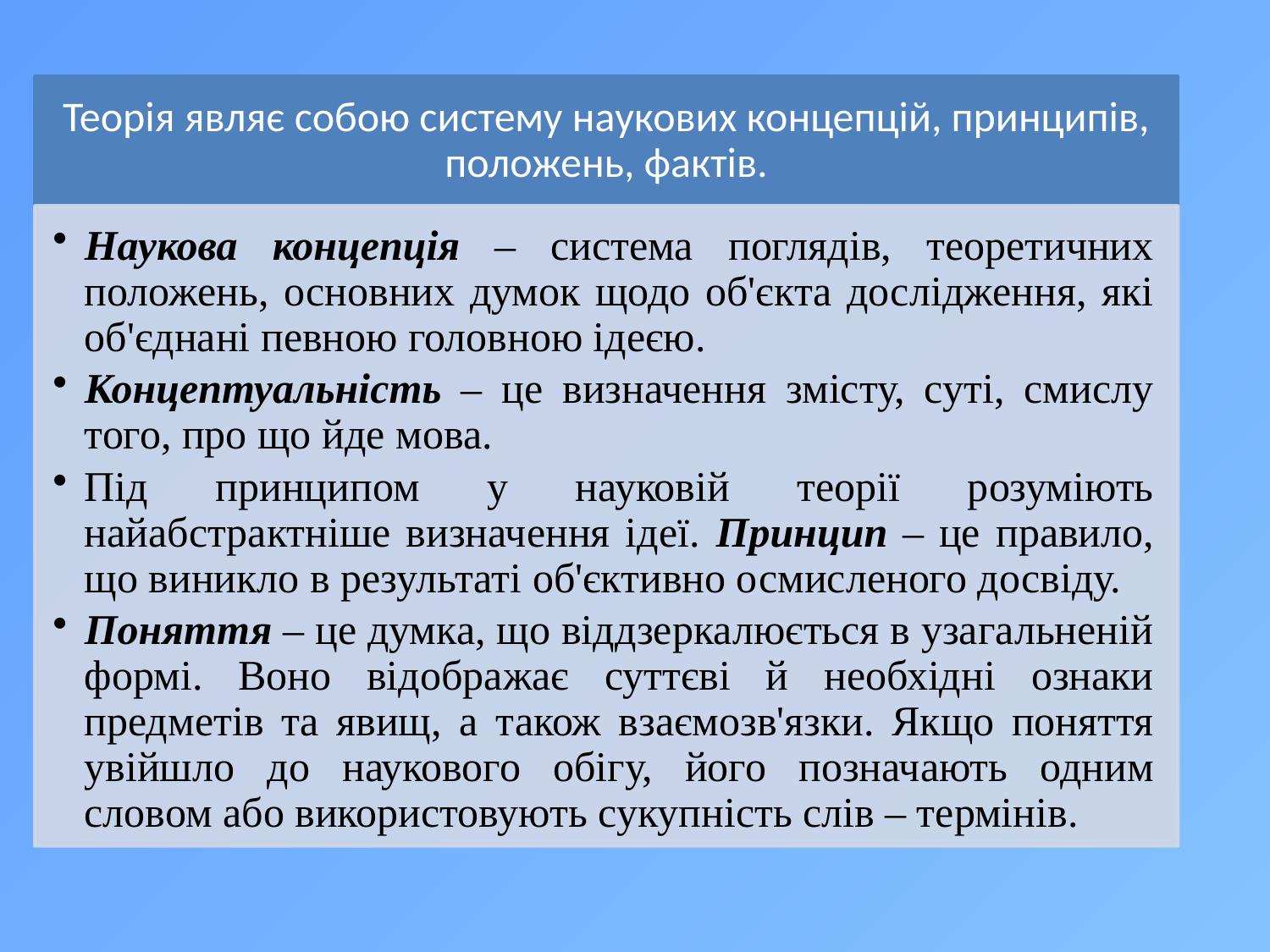

Теорія являє собою систему наукових концепцій, принципів, положень, фактів.
Наукова концепція – система поглядів, теоретичних положень, основних думок щодо об'єкта дослідження, які об'єднані певною головною ідеєю.
Концептуальність – це визначення змісту, суті, смислу того, про що йде мова.
Під принципом у науковій теорії розуміють найабстрактніше визначення ідеї. Принцип – це правило, що виникло в результаті об'єктивно осмисленого досвіду.
Поняття – це думка, що віддзеркалюється в узагальненій формі. Воно відображає суттєві й необхідні ознаки предметів та явищ, а також взаємозв'язки. Якщо поняття увійшло до наукового обігу, його позначають одним словом або використовують су­купність слів – термінів.